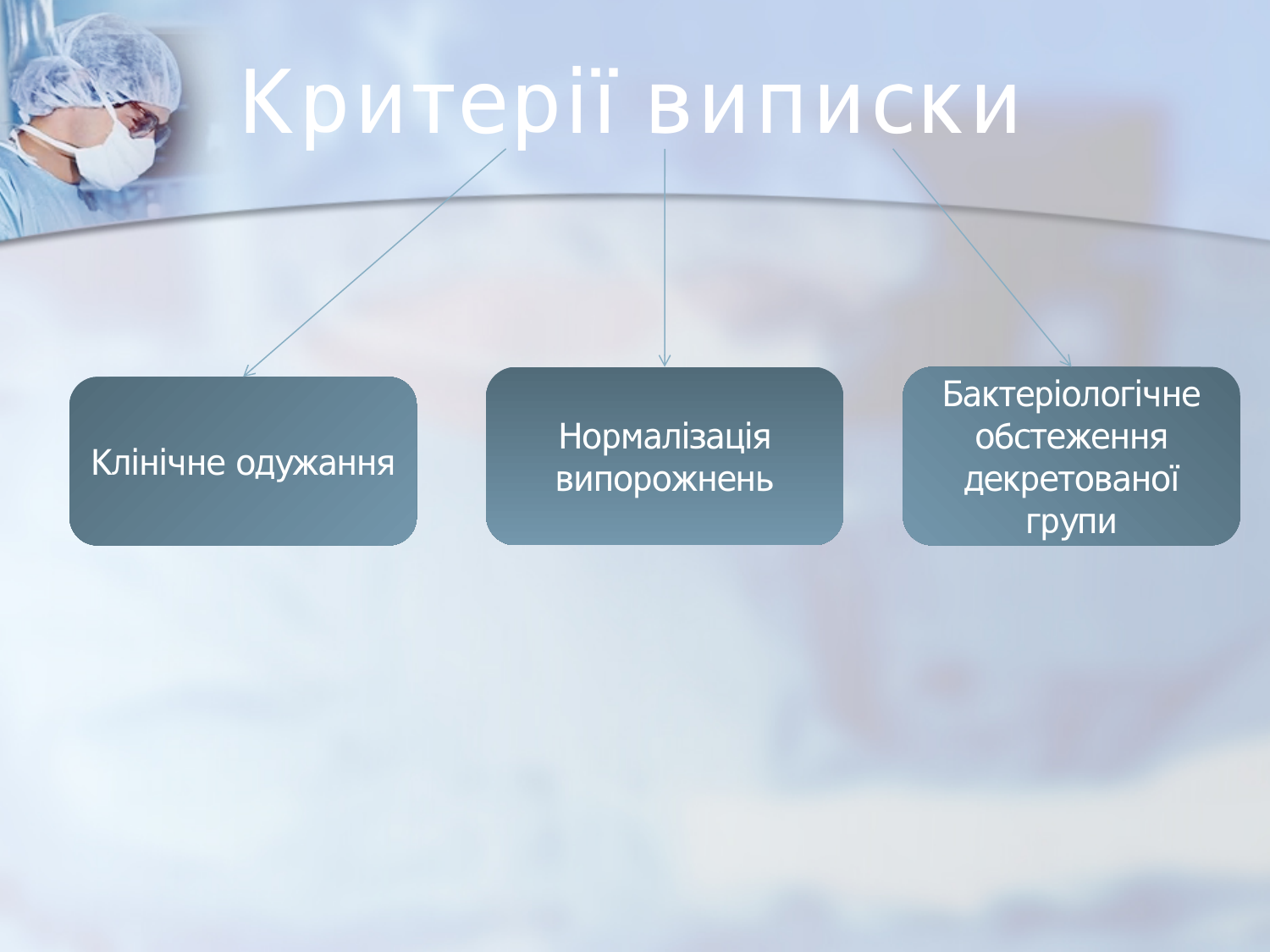

# Критерії виписки

Нормалізація випорожнень
Бактеріологічне обстеження декретованої групи
Клінічне одужання